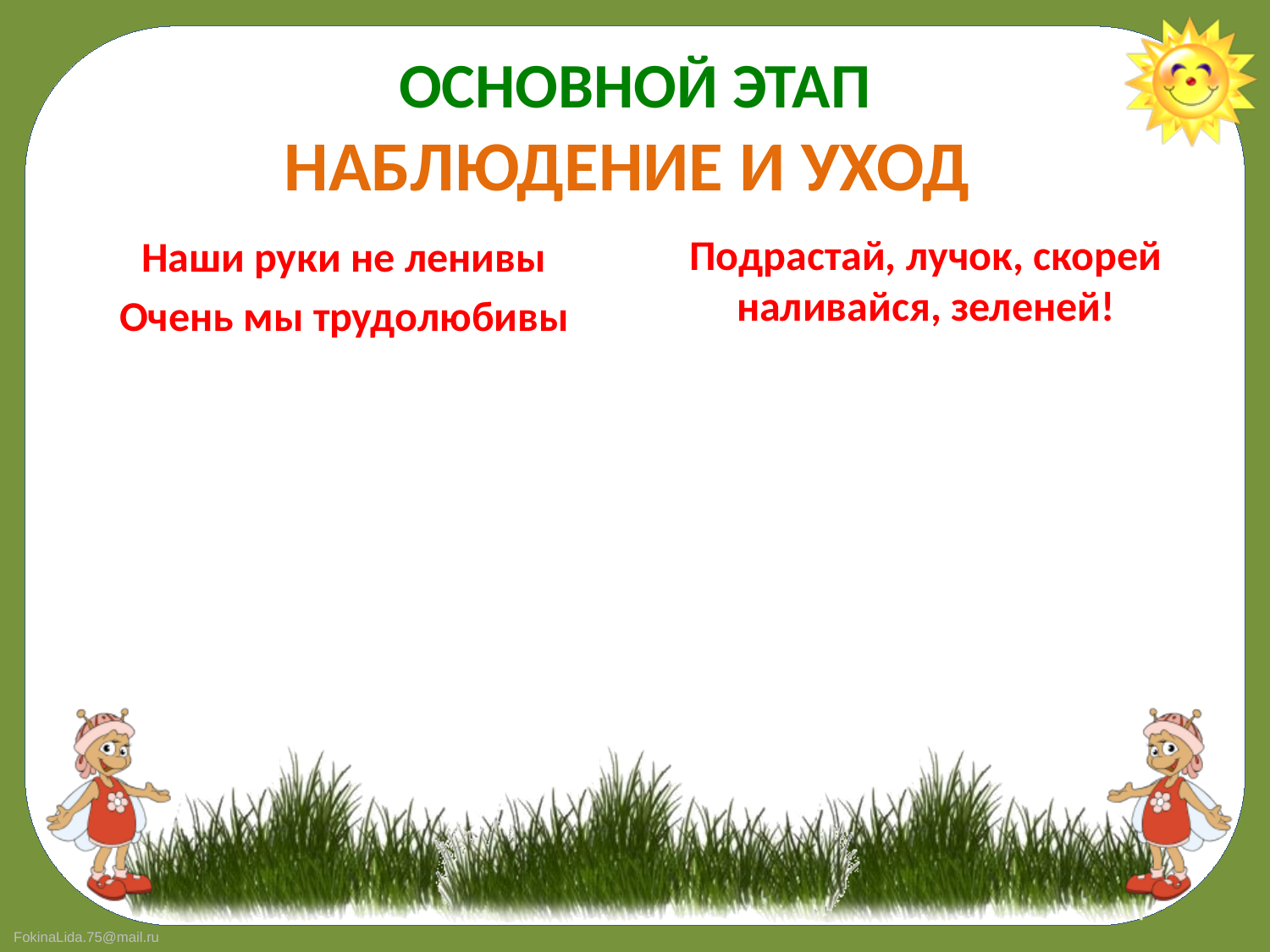

# ОСНОВНОЙ ЭТАП НАБЛЮДЕНИЕ И УХОД
Наши руки не ленивы
Очень мы трудолюбивы
Подрастай, лучок, скорей наливайся, зеленей!